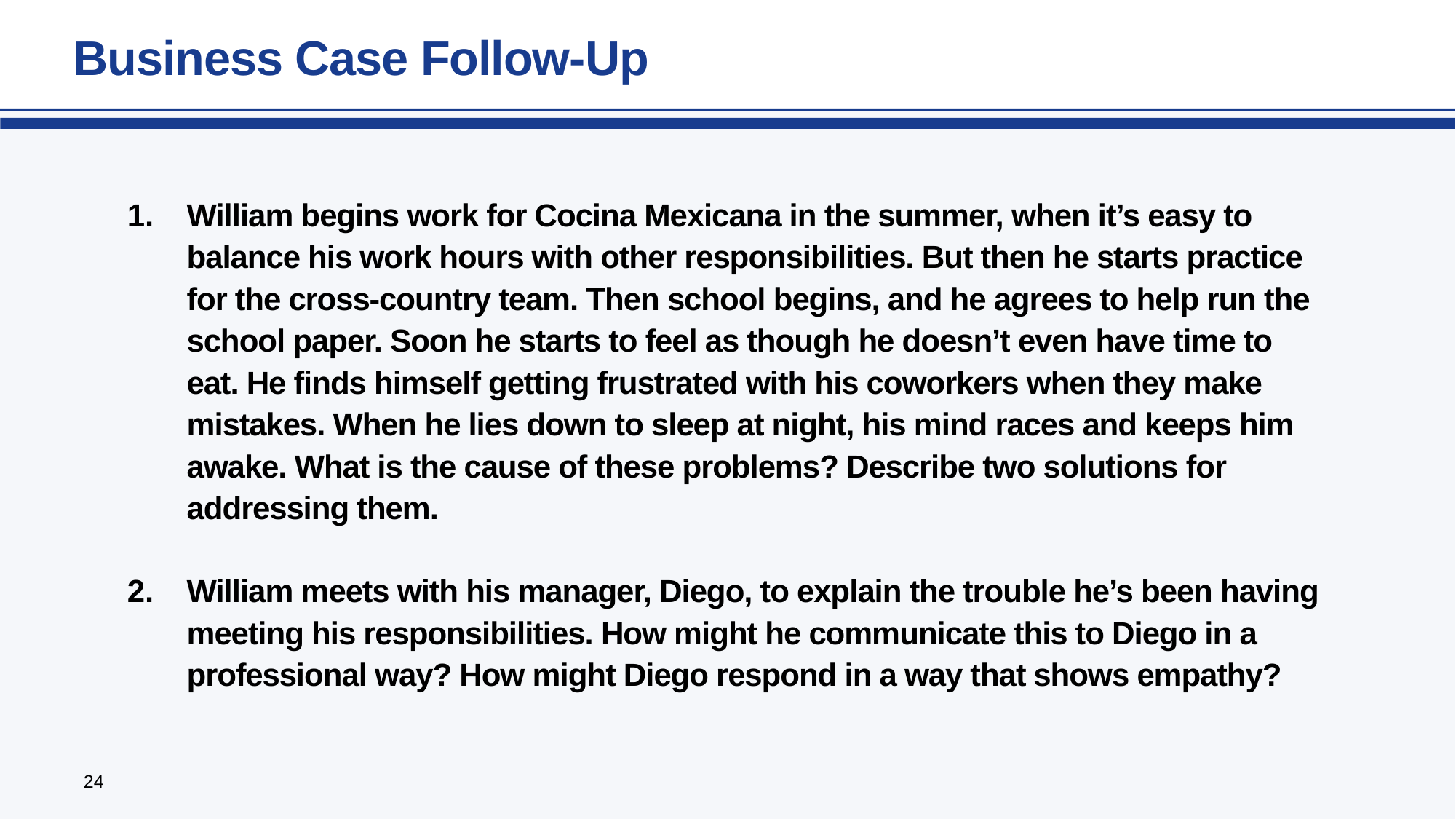

Business Case Follow-Up
William begins work for Cocina Mexicana in the summer, when it’s easy to balance his work hours with other responsibilities. But then he starts practice for the cross-country team. Then school begins, and he agrees to help run the school paper. Soon he starts to feel as though he doesn’t even have time to eat. He finds himself getting frustrated with his coworkers when they make mistakes. When he lies down to sleep at night, his mind races and keeps him awake. What is the cause of these problems? Describe two solutions for addressing them.
William meets with his manager, Diego, to explain the trouble he’s been having meeting his responsibilities. How might he communicate this to Diego in a professional way? How might Diego respond in a way that shows empathy?
24